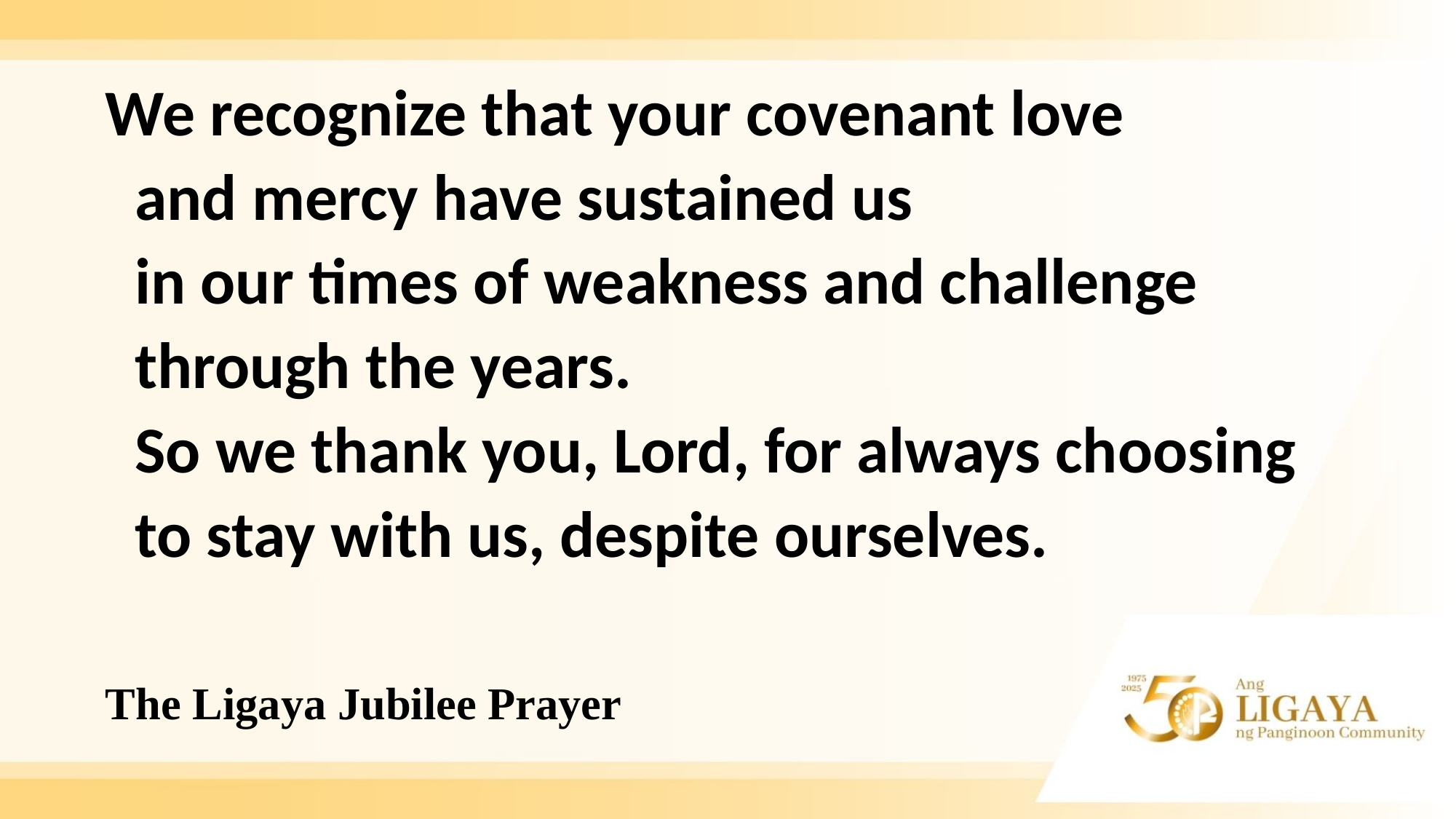

We recognize that your covenant love
  and mercy have sustained us
  in our times of weakness and challenge
  through the years.
  So we thank you, Lord, for always choosing
  to stay with us, despite ourselves.
# The Ligaya Jubilee Prayer